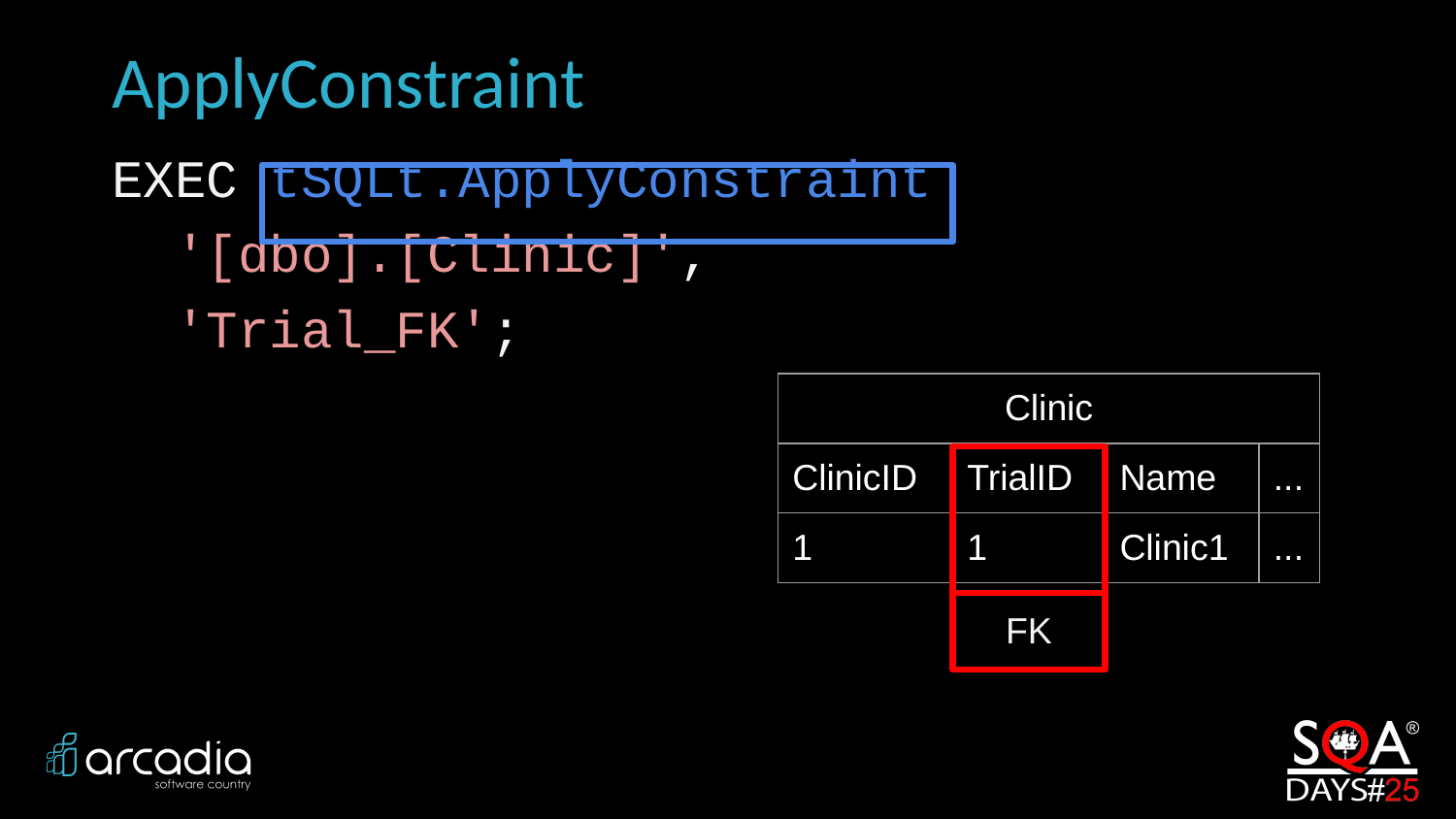

# ApplyConstraint
EXEC tSQLt.ApplyConstraint
  '[dbo].[Clinic]',
  'Trial_FK';

| Clinic |  |  |  |
| --- | --- | --- | --- |
| ClinicID | TrialID | Name | ... |
| 1 | 1 | Clinic1 | ... |

FK